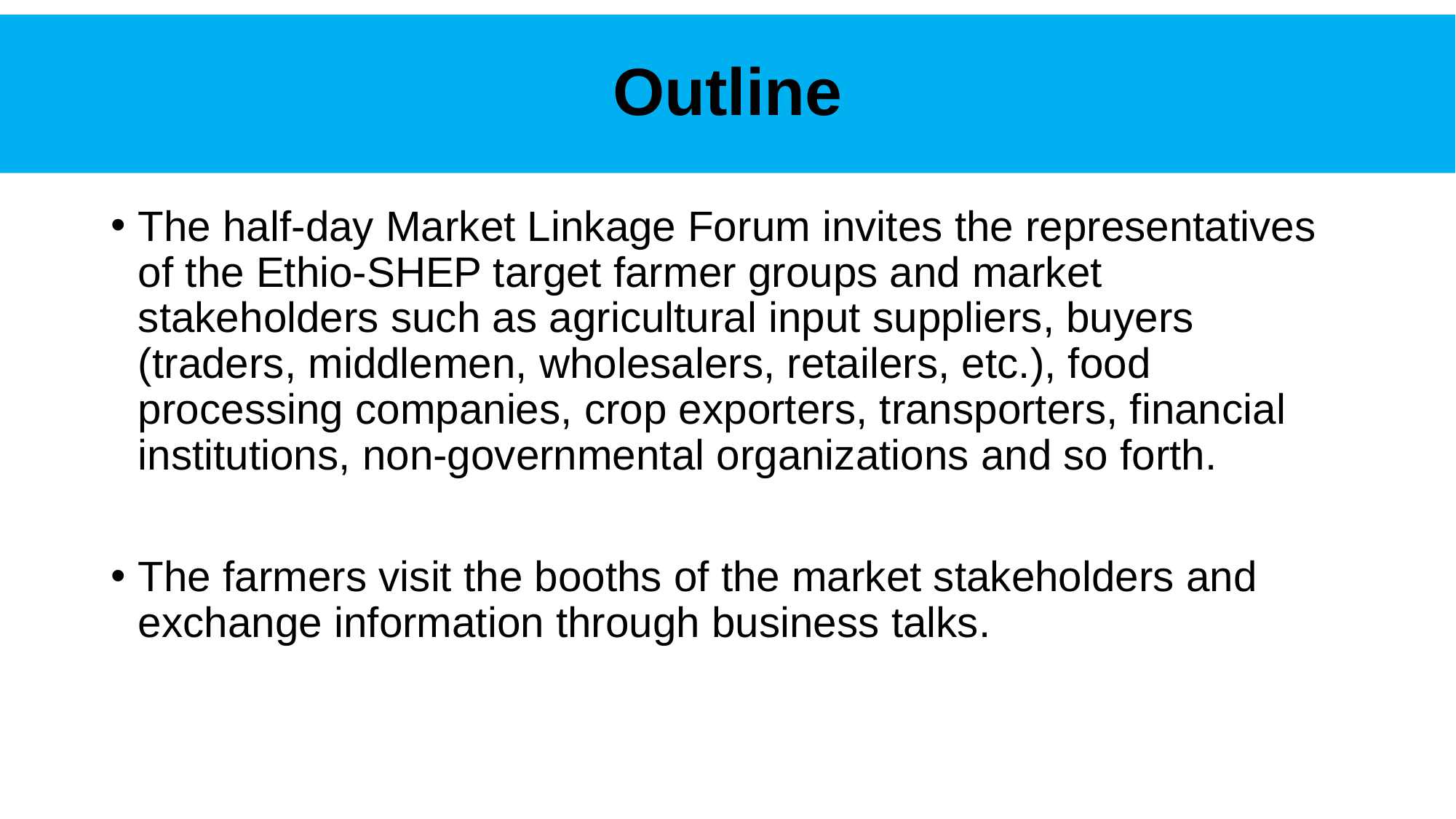

# Outline
The half-day Market Linkage Forum invites the representatives of the Ethio-SHEP target farmer groups and market stakeholders such as agricultural input suppliers, buyers (traders, middlemen, wholesalers, retailers, etc.), food processing companies, crop exporters, transporters, financial institutions, non-governmental organizations and so forth.

The farmers visit the booths of the market stakeholders and exchange information through business talks.